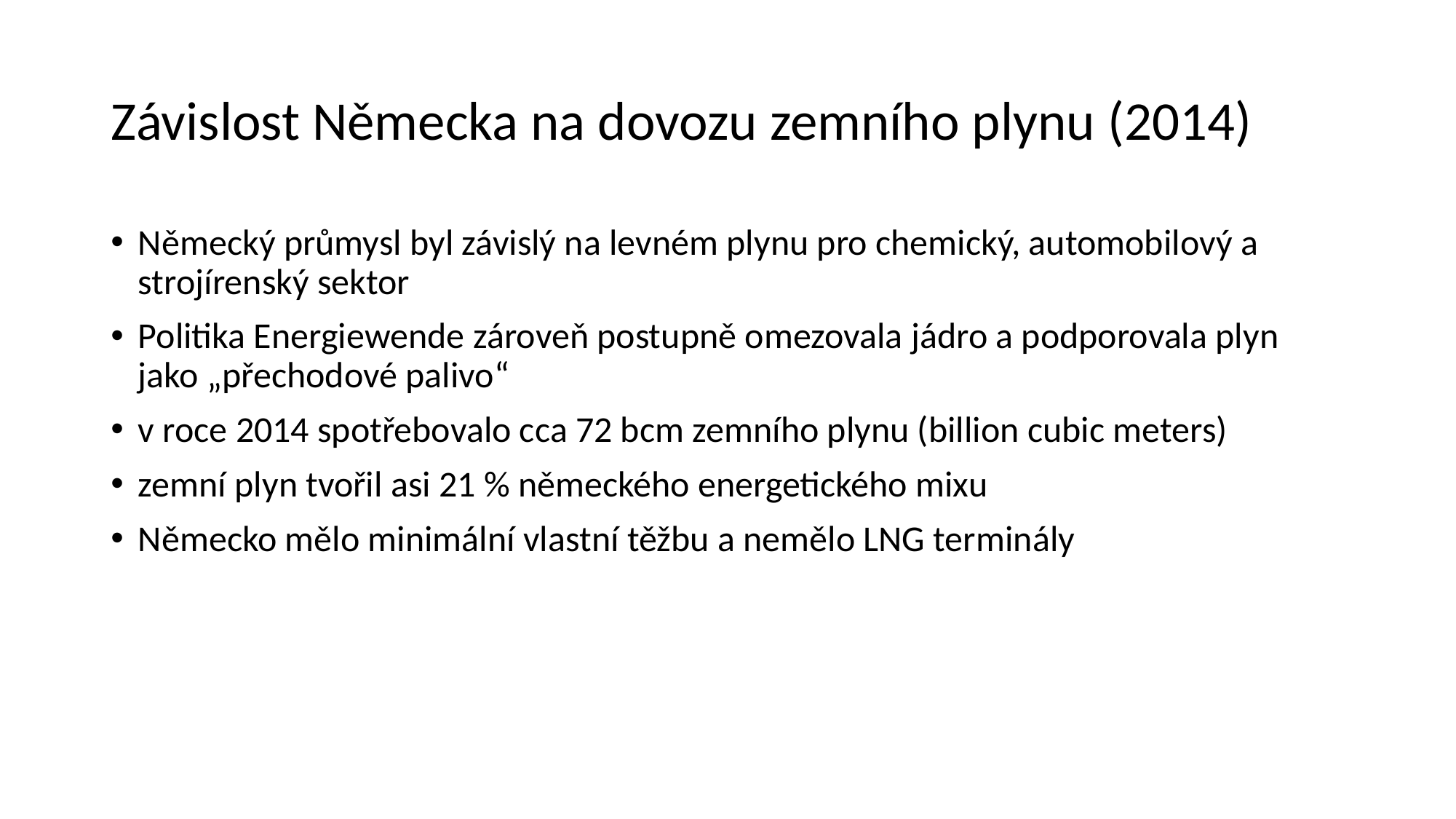

# Závislost Německa na dovozu zemního plynu (2014)
Německý průmysl byl závislý na levném plynu pro chemický, automobilový a strojírenský sektor
Politika Energiewende zároveň postupně omezovala jádro a podporovala plyn jako „přechodové palivo“
v roce 2014 spotřebovalo cca 72 bcm zemního plynu (billion cubic meters)
zemní plyn tvořil asi 21 % německého energetického mixu
Německo mělo minimální vlastní těžbu a nemělo LNG terminály